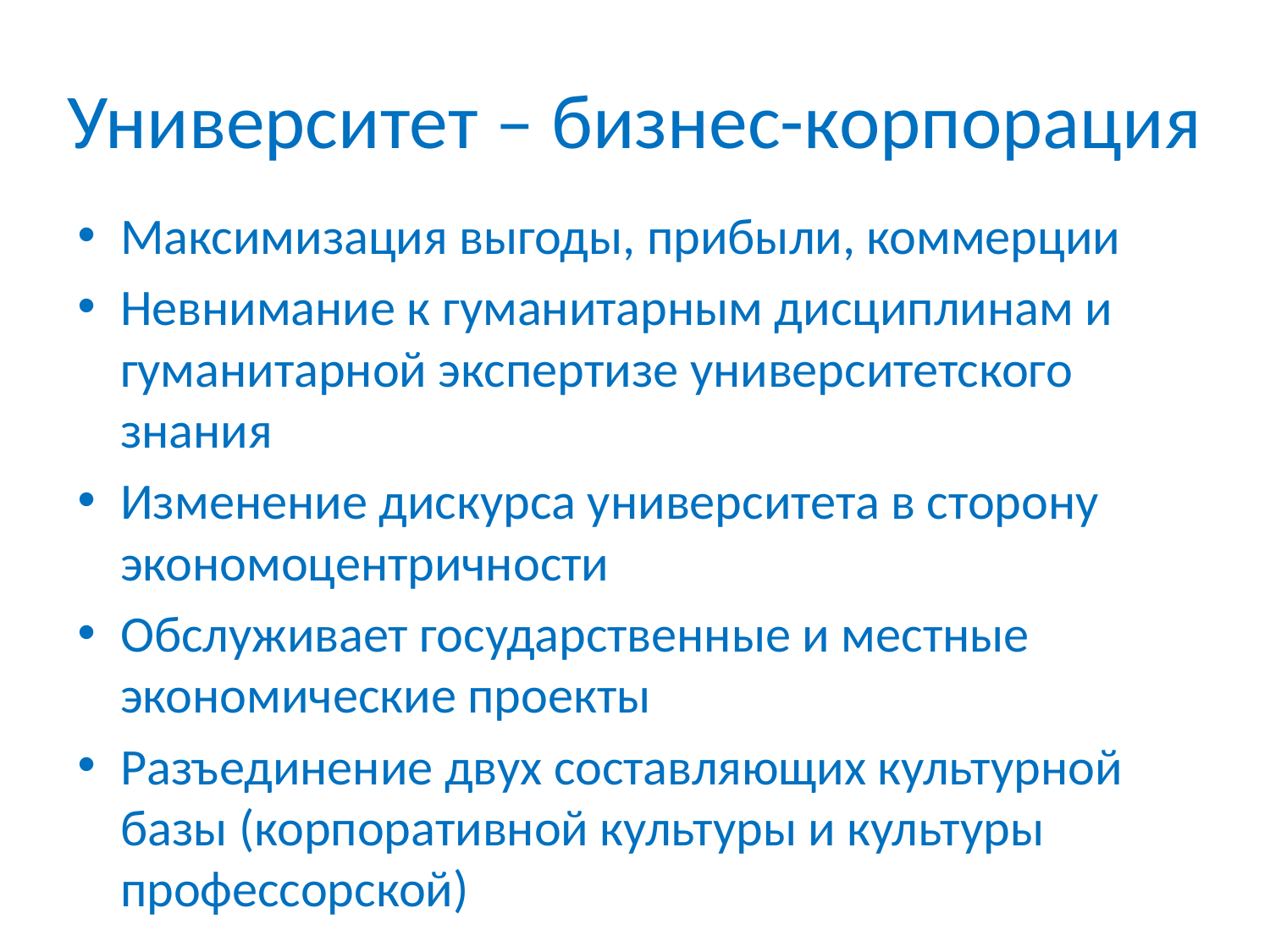

# Университет – бизнес-корпорация
Максимизация выгоды, прибыли, коммерции
Невнимание к гуманитарным дисциплинам и гуманитарной экспертизе университетского знания
Изменение дискурса университета в сторону экономоцентричности
Обслуживает государственные и местные экономические проекты
Разъединение двух составляющих культурной базы (корпоративной культуры и культуры профессорской)